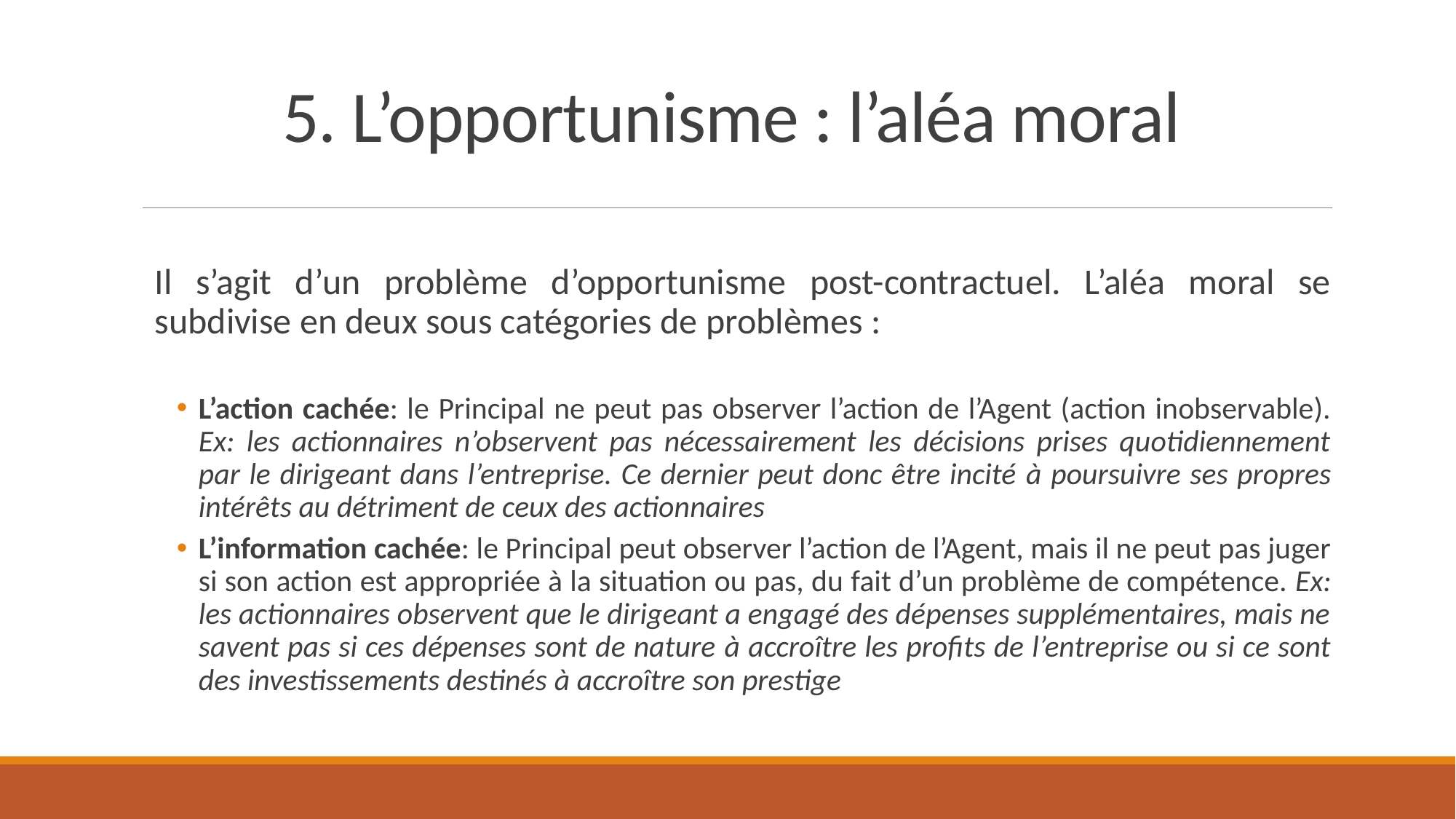

# 5. L’opportunisme : l’aléa moral
Il s’agit d’un problème d’opportunisme post-contractuel. L’aléa moral se subdivise en deux sous catégories de problèmes :

L’action cachée: le Principal ne peut pas observer l’action de l’Agent (action inobservable). Ex: les actionnaires n’observent pas nécessairement les décisions prises quotidiennement par le dirigeant dans l’entreprise. Ce dernier peut donc être incité à poursuivre ses propres intérêts au détriment de ceux des actionnaires
L’information cachée: le Principal peut observer l’action de l’Agent, mais il ne peut pas juger si son action est appropriée à la situation ou pas, du fait d’un problème de compétence. Ex: les actionnaires observent que le dirigeant a engagé des dépenses supplémentaires, mais ne savent pas si ces dépenses sont de nature à accroître les profits de l’entreprise ou si ce sont des investissements destinés à accroître son prestige